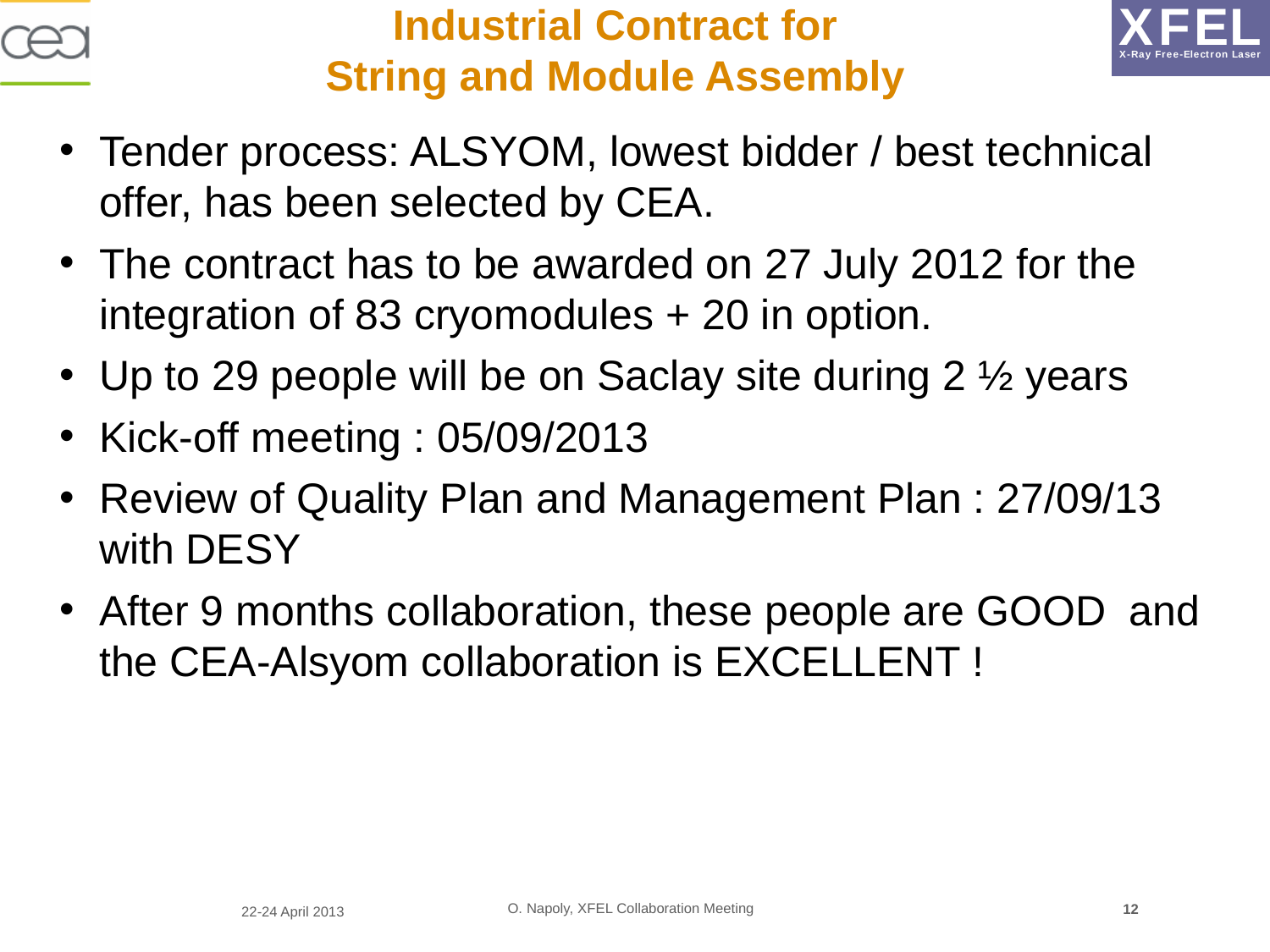

# Industrial Contract for String and Module Assembly
Tender process: ALSYOM, lowest bidder / best technical offer, has been selected by CEA.
The contract has to be awarded on 27 July 2012 for the integration of 83 cryomodules + 20 in option.
Up to 29 people will be on Saclay site during 2 ½ years
Kick-off meeting : 05/09/2013
Review of Quality Plan and Management Plan : 27/09/13 with DESY
After 9 months collaboration, these people are GOOD  and the CEA-Alsyom collaboration is EXCELLENT !
O. Napoly, XFEL Collaboration Meeting
12
22-24 April 2013